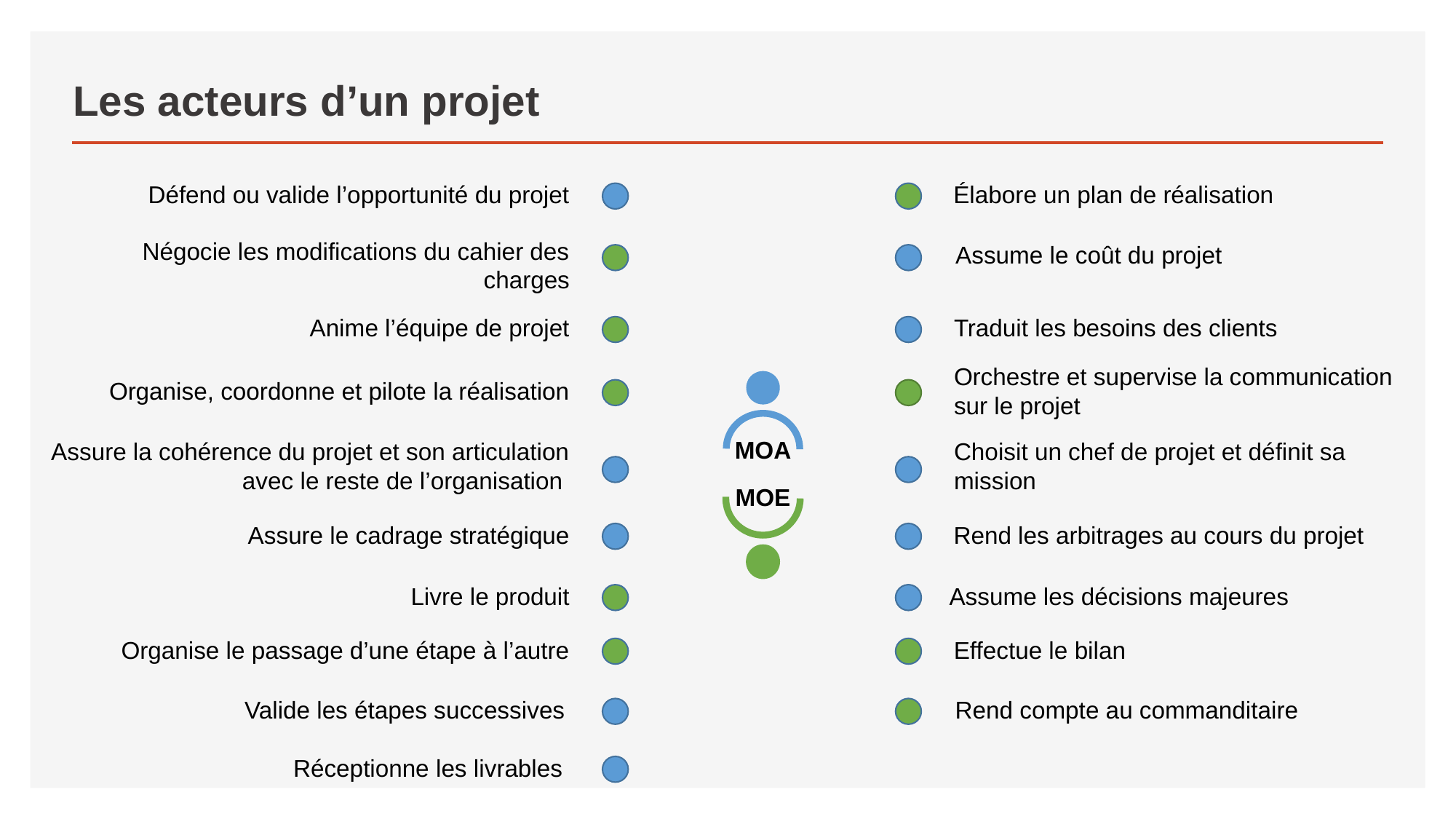

# Les acteurs d’un projet
Défend ou valide l’opportunité du projet
Élabore un plan de réalisation

Négocie les modifications du cahier des charges
Assume le coût du projet

Traduit les besoins des clients
Anime l’équipe de projet

Orchestre et supervise la communication sur le projet
Organise, coordonne et pilote la réalisation

MOA

MOE

Assure la cohérence du projet et son articulation avec le reste de l’organisation
Choisit un chef de projet et définit sa mission

Assure le cadrage stratégique
Rend les arbitrages au cours du projet

Livre le produit
Assume les décisions majeures

Organise le passage d’une étape à l’autre
Effectue le bilan

Valide les étapes successives
Rend compte au commanditaire

Réceptionne les livrables